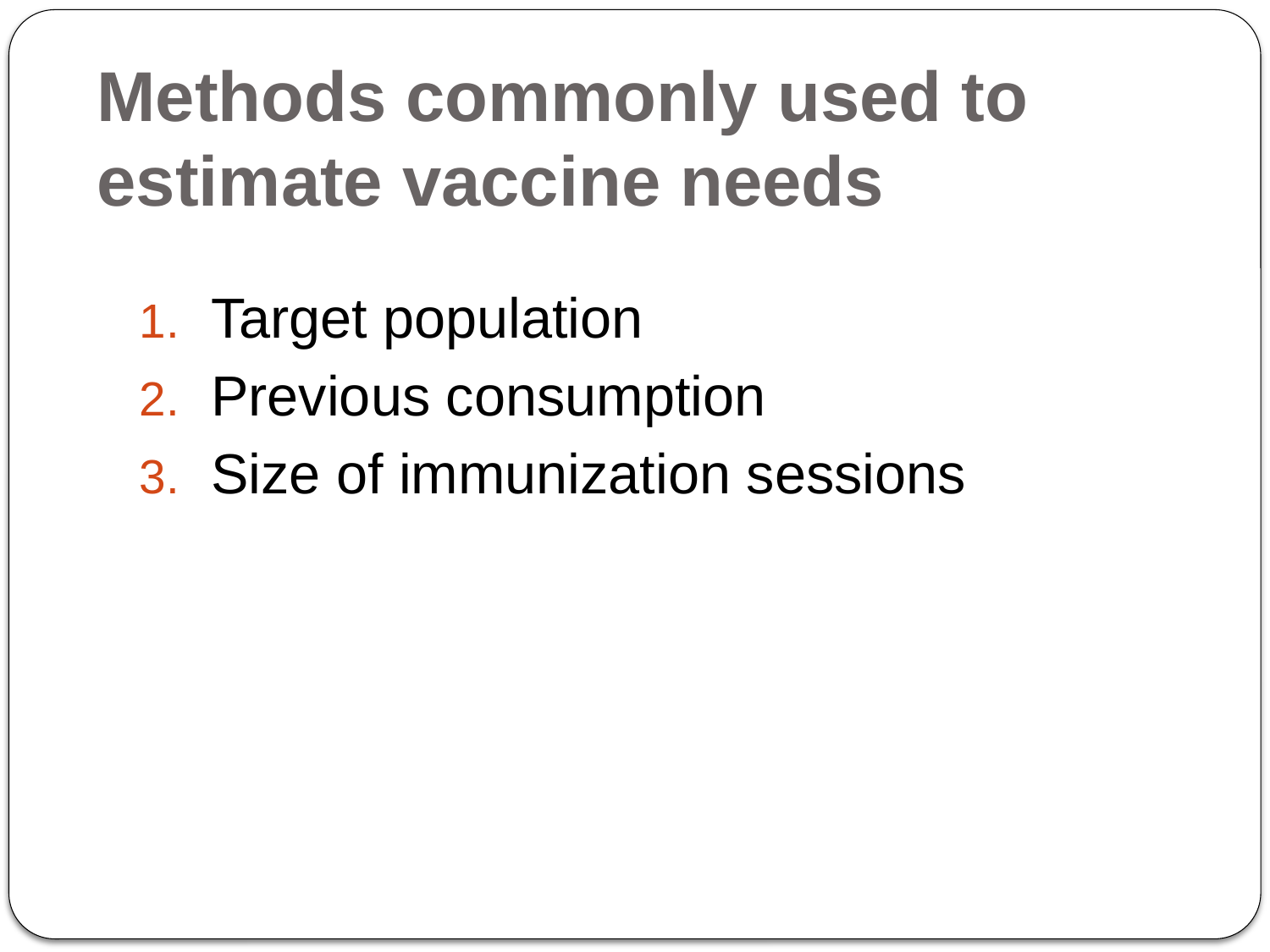

# Methods commonly used to estimate vaccine needs
Target population
Previous consumption
Size of immunization sessions